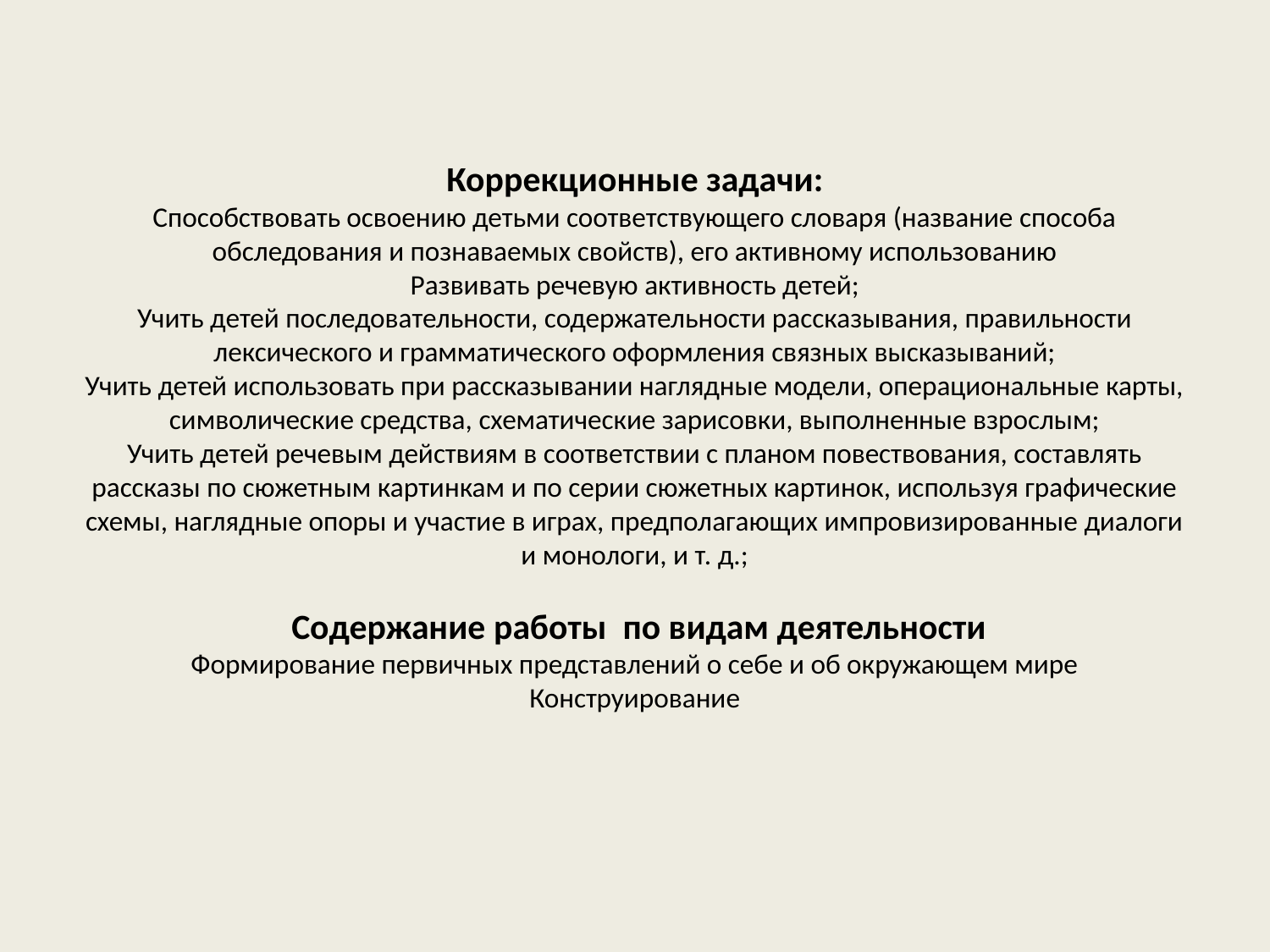

# Коррекционные задачи: Способствовать освоению детьми соответствующего словаря (название способа обследования и познаваемых свойств), его активному использованию Развивать речевую активность детей; Учить детей последовательности, содержательности рассказывания, правильности лексического и грамматического оформления связных высказываний; Учить детей использовать при рассказывании наглядные модели, операциональные карты, символические средства, схематические зарисовки, выполненные взрослым; Учить детей речевым действиям в соответствии с планом повествования, составлять рассказы по сюжетным картинкам и по серии сюжетных картинок, используя графические схемы, наглядные опоры и участие в играх, предполагающих импровизированные диалоги и монологи, и т. д.; Содержание работы  по видам деятельности Формирование первичных представлений о себе и об окружающем мире Конструирование